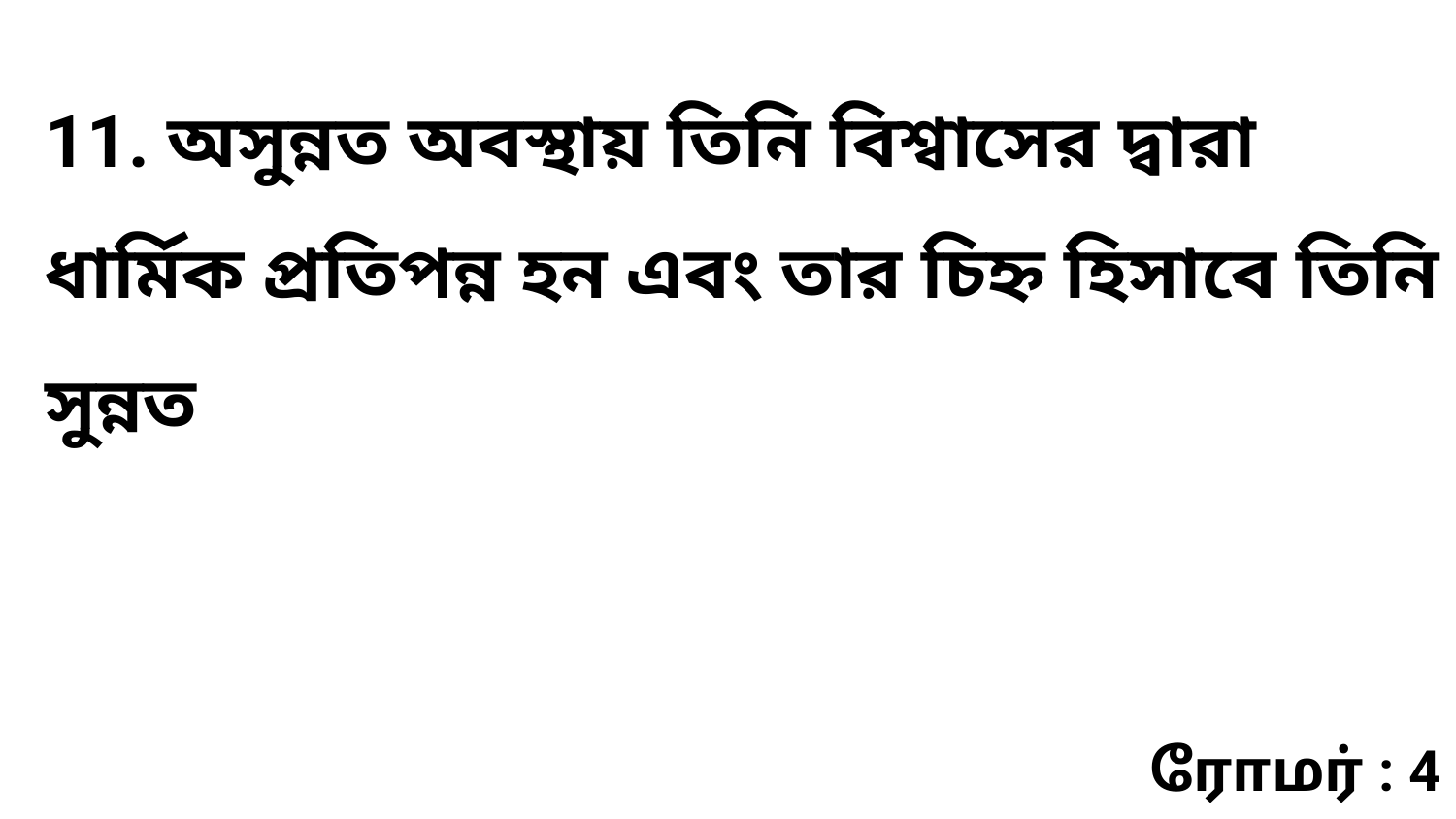

11. অসুন্নত অবস্থায় তিনি বিশ্বাসের দ্বারা ধার্মিক প্রতিপন্ন হন এবং তার চিহ্ন হিসাবে তিনি সুন্নত
ரோமர் : 4